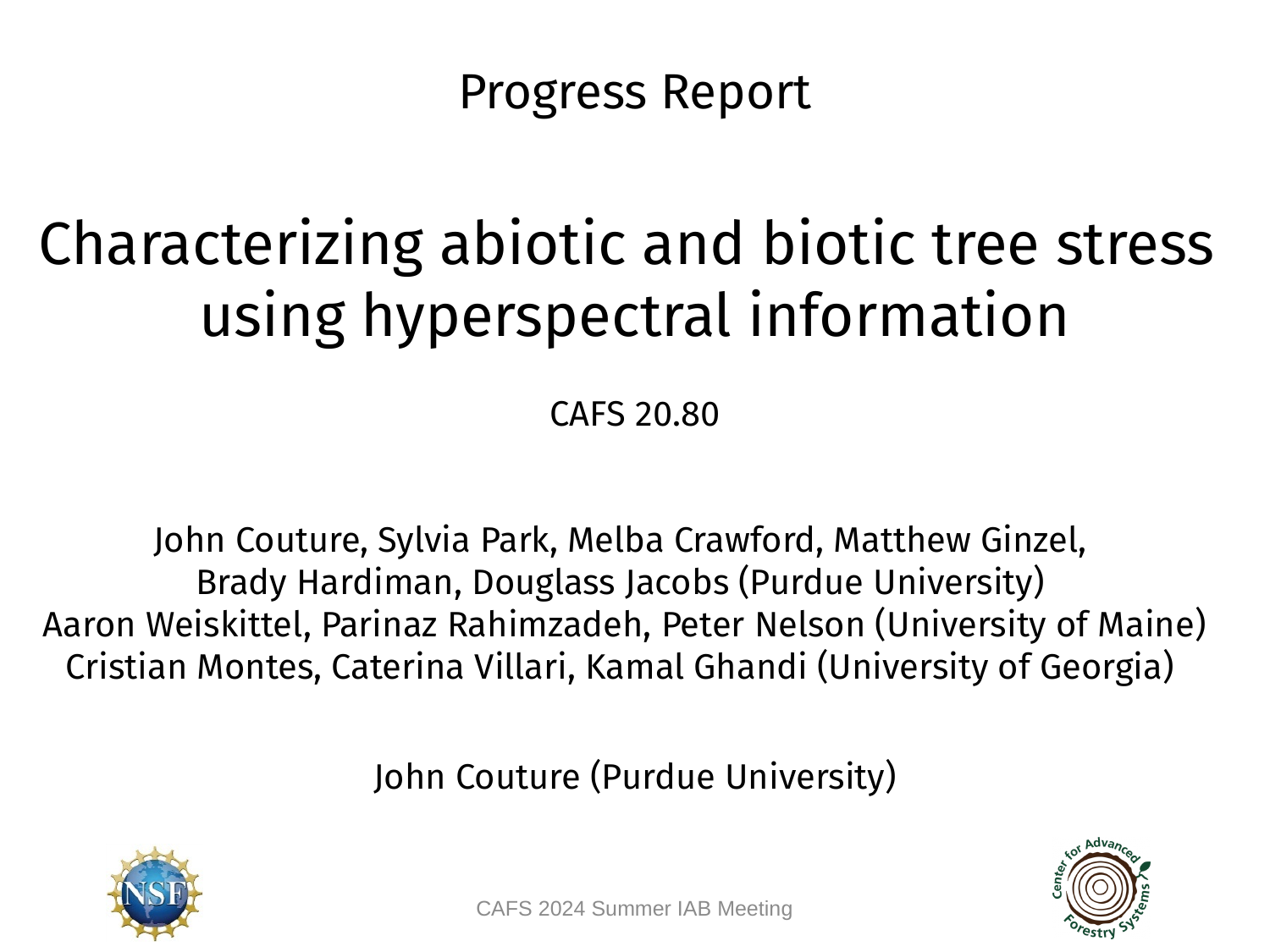

Progress Report

Characterizing abiotic and biotic tree stress
using hyperspectral information

CAFS 20.80
John Couture, Sylvia Park, Melba Crawford, Matthew Ginzel,
Brady Hardiman, Douglass Jacobs (Purdue University)
Aaron Weiskittel, Parinaz Rahimzadeh, Peter Nelson (University of Maine) Cristian Montes, Caterina Villari, Kamal Ghandi (University of Georgia)
John Couture (Purdue University)
CAFS 2024 Summer IAB Meeting